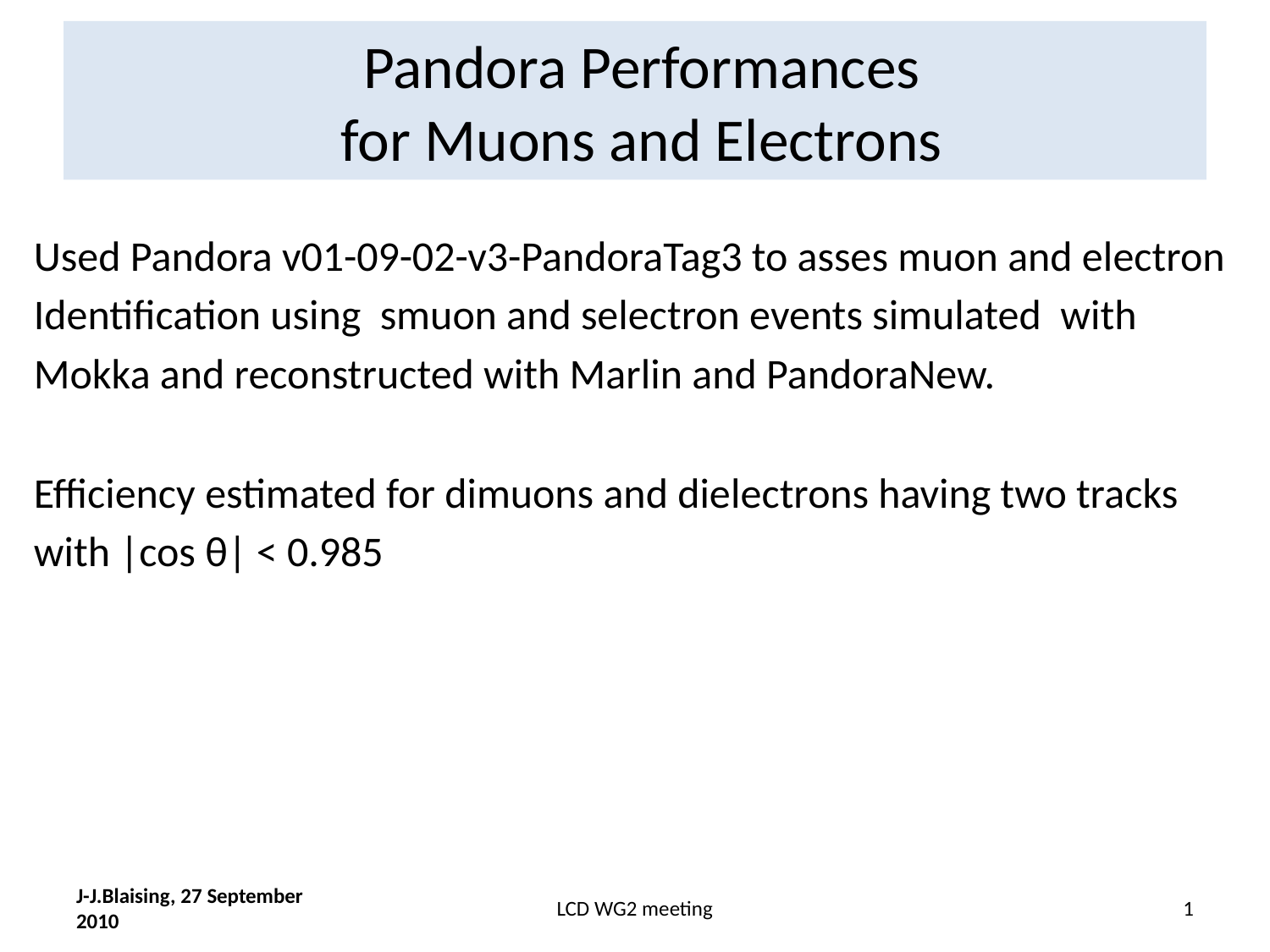

# Pandora Performances for Muons and Electrons
Used Pandora v01-09-02-v3-PandoraTag3 to asses muon and electron
Identification using  smuon and selectron events simulated  with
Mokka and reconstructed with Marlin and PandoraNew.

Efficiency estimated for dimuons and dielectrons having two tracks
with |cos θ| < 0.985

J-J.Blaising, 27 September 2010
LCD WG2 meeting
1